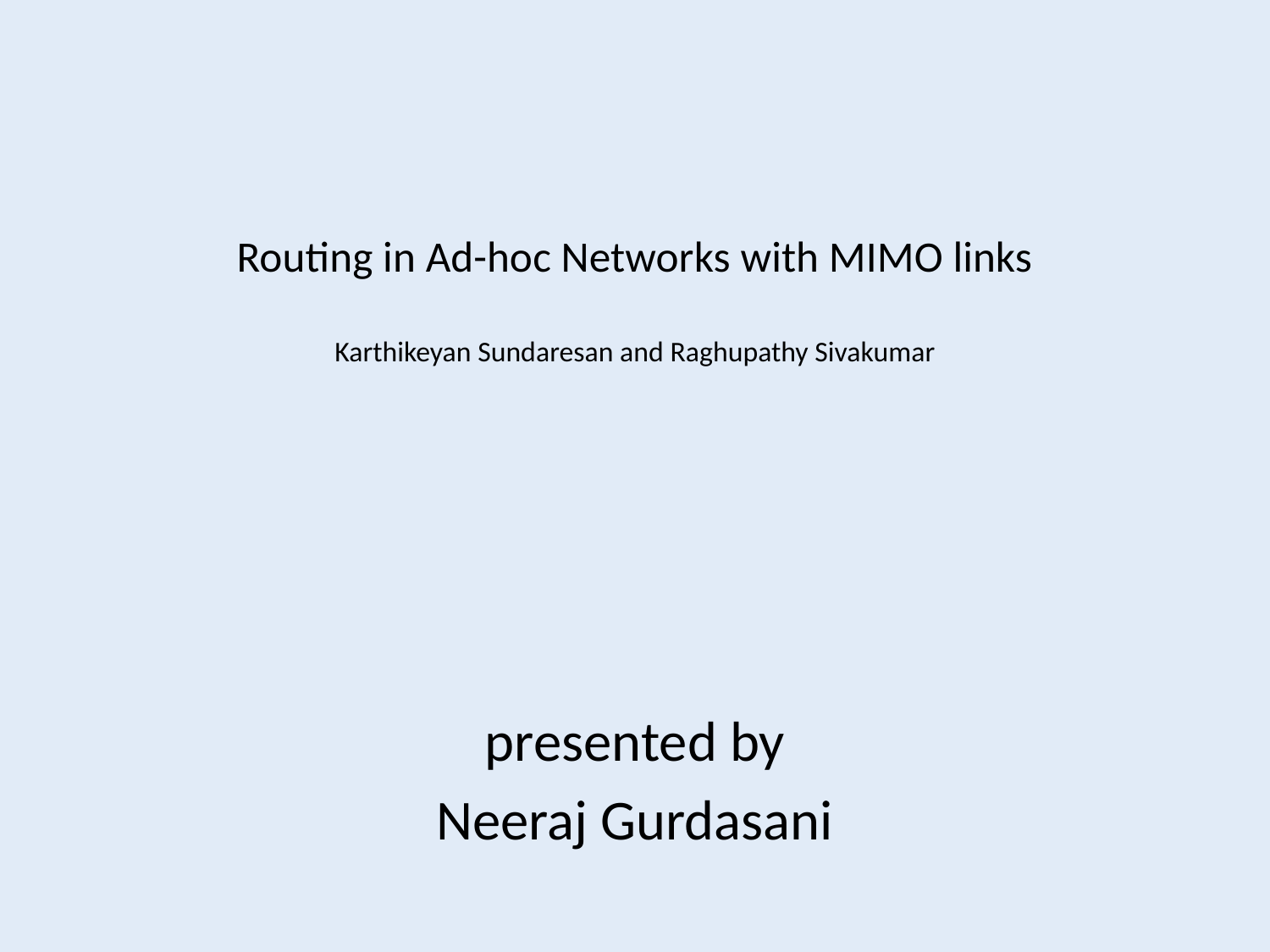

# Routing in Ad-hoc Networks with MIMO links Karthikeyan Sundaresan and Raghupathy Sivakumar
presented by
Neeraj Gurdasani